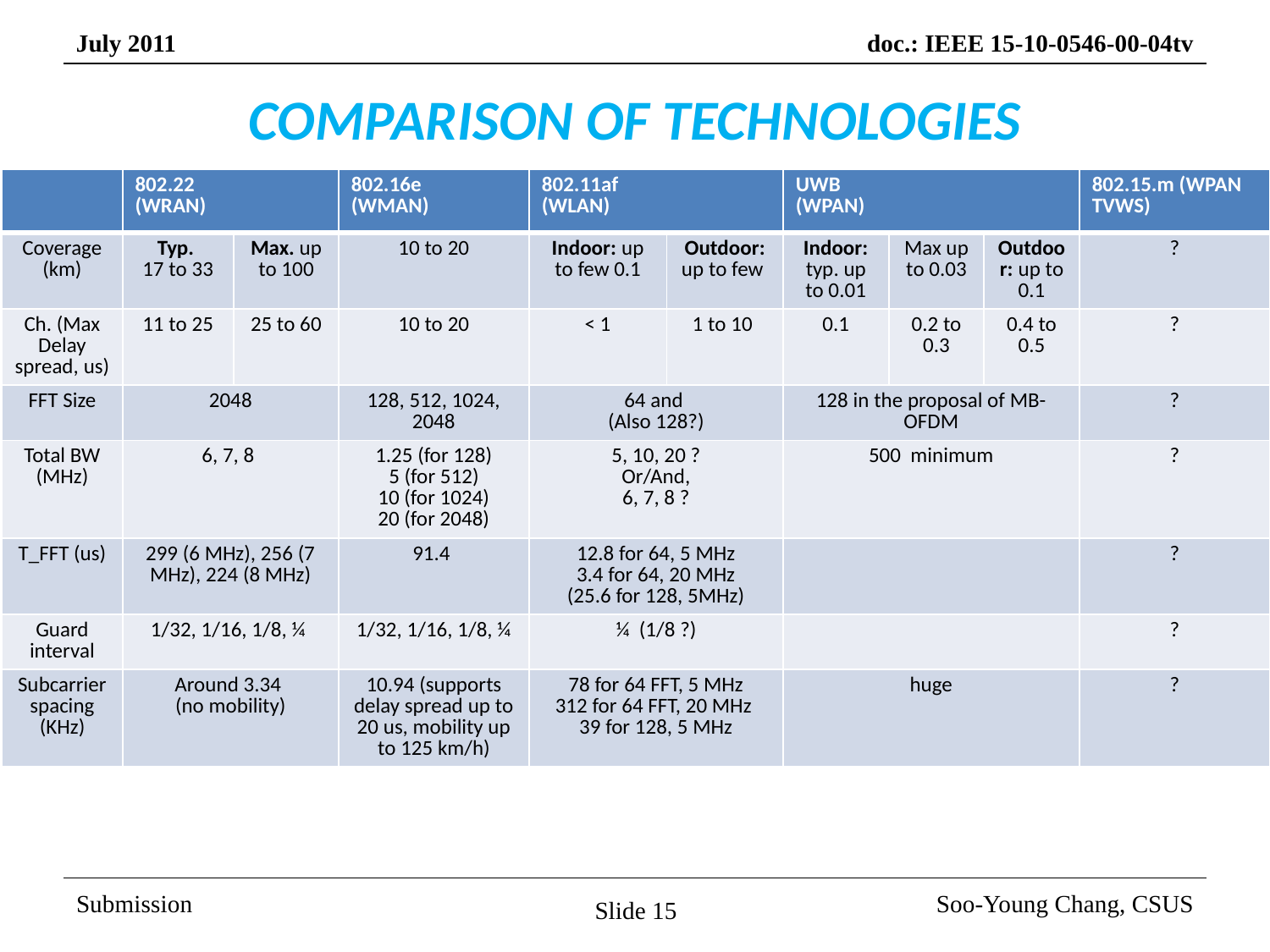

# COMPARISON OF TECHNOLOGIES
|  | 802.22 (WRAN) |  | 802.16e (WMAN) | 802.11af (WLAN) |  | UWB (WPAN) |  |  | 802.15.m (WPAN TVWS) |
| --- | --- | --- | --- | --- | --- | --- | --- | --- | --- |
| Coverage (km) | Typ. 17 to 33 | Max. up to 100 | 10 to 20 | Indoor: up to few 0.1 | Outdoor: up to few | Indoor: typ. up to 0.01 | Max up to 0.03 | Outdoor: up to 0.1 | ? |
| Ch. (Max Delay spread, us) | 11 to 25 | 25 to 60 | 10 to 20 | < 1 | 1 to 10 | 0.1 | 0.2 to 0.3 | 0.4 to 0.5 | ? |
| FFT Size | 2048 |  | 128, 512, 1024, 2048 | 64 and (Also 128?) |  | 128 in the proposal of MB-OFDM |  |  | ? |
| Total BW (MHz) | 6, 7, 8 |  | 1.25 (for 128) 5 (for 512) 10 (for 1024) 20 (for 2048) | 5, 10, 20 ? Or/And, 6, 7, 8 ? |  | 500 minimum |  |  | ? |
| T\_FFT (us) | 299 (6 MHz), 256 (7 MHz), 224 (8 MHz) |  | 91.4 | 12.8 for 64, 5 MHz 3.4 for 64, 20 MHz (25.6 for 128, 5MHz) |  |  |  |  | ? |
| Guard interval | 1/32, 1/16, 1/8, ¼ |  | 1/32, 1/16, 1/8, ¼ | ¼ (1/8 ?) |  |  |  |  | ? |
| Subcarrier spacing (KHz) | Around 3.34 (no mobility) |  | 10.94 (supports delay spread up to 20 us, mobility up to 125 km/h) | 78 for 64 FFT, 5 MHz 312 for 64 FFT, 20 MHz 39 for 128, 5 MHz |  | huge |  |  | ? |

Slide 15